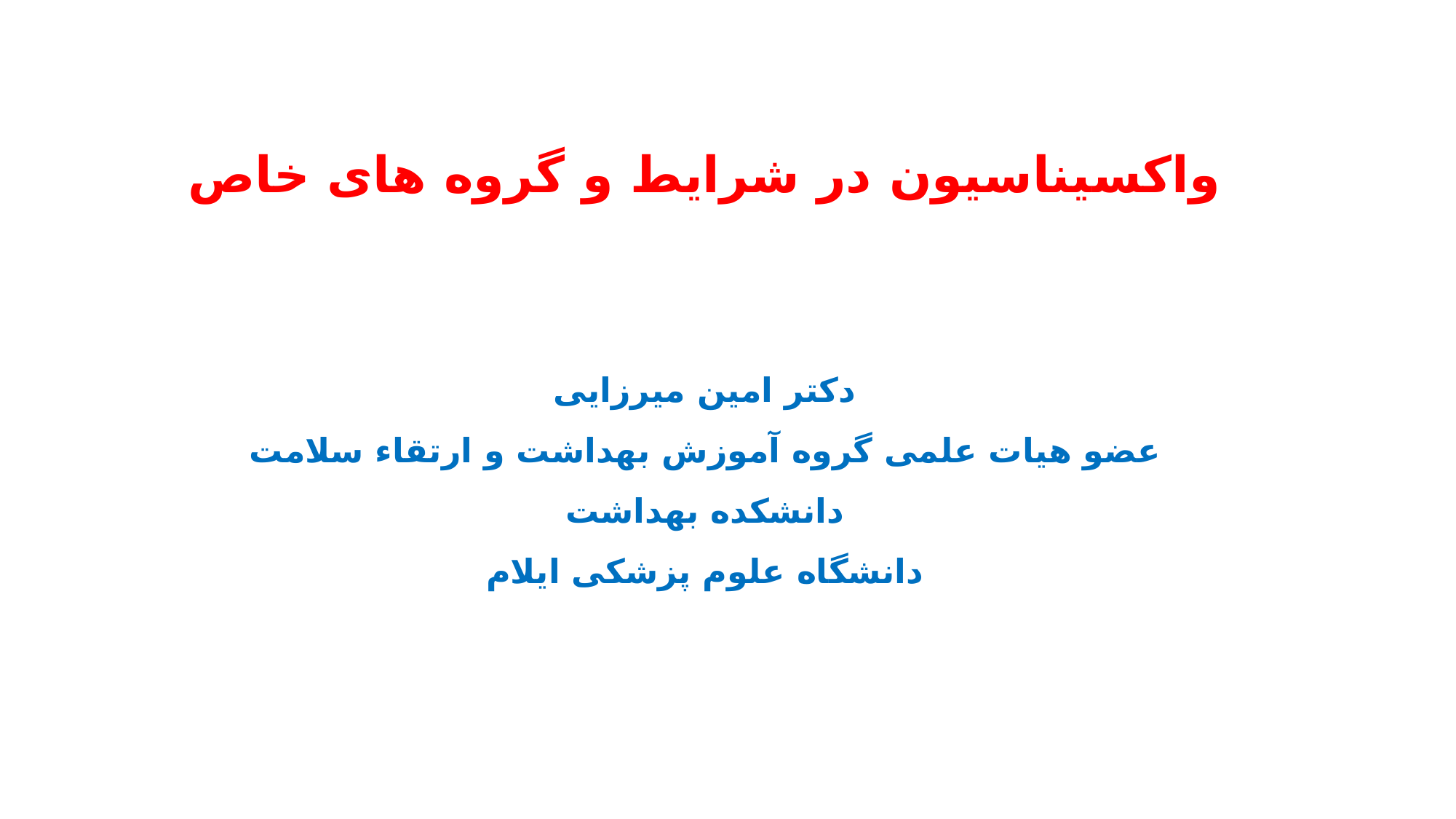

واکسیناسیون در شرایط و گروه های خاص

# دکتر امین میرزایی عضو هیات علمی گروه آموزش بهداشت و ارتقاء سلامت دانشکده بهداشت دانشگاه علوم پزشکی ایلام